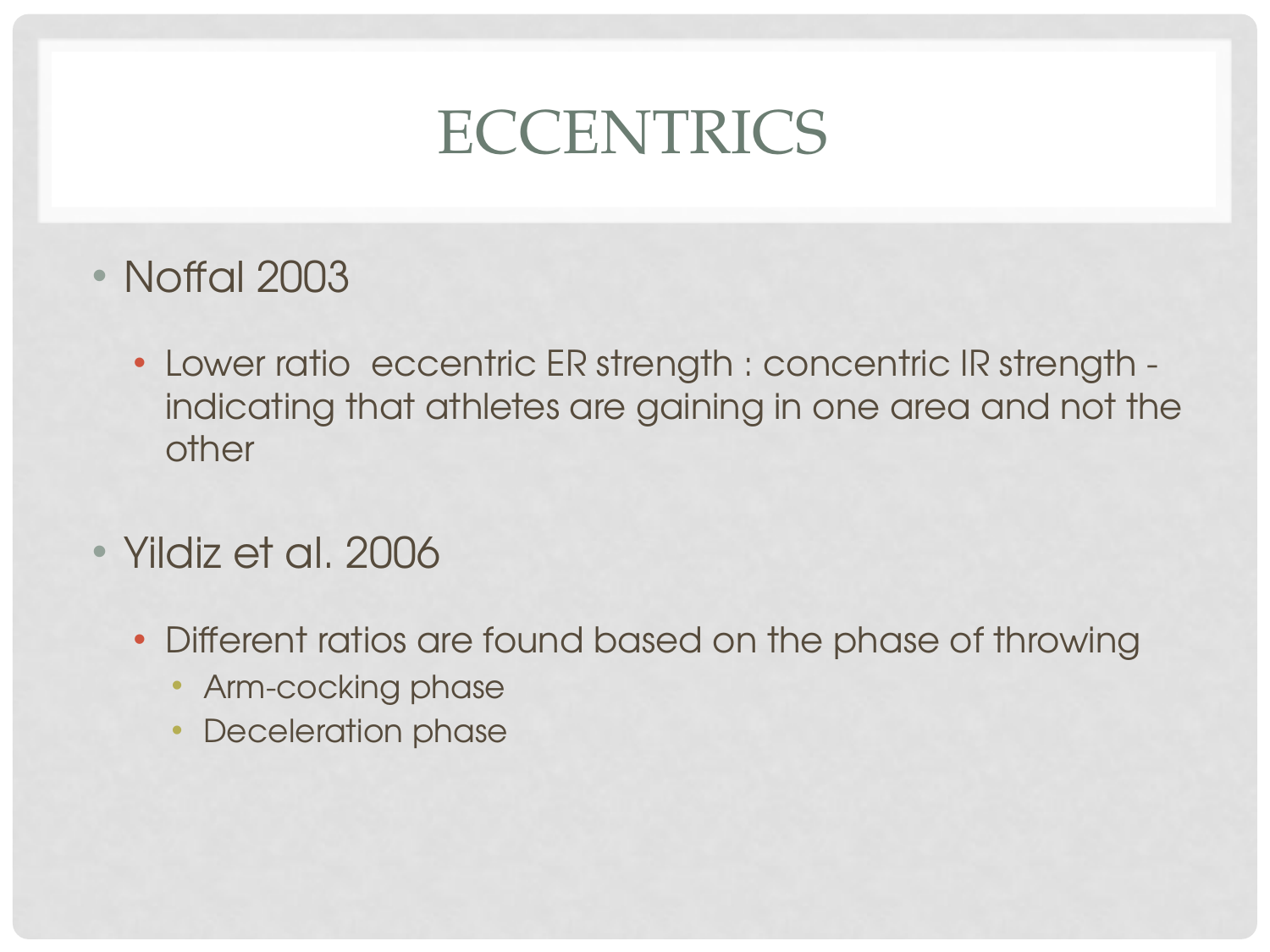

# Eccentrics
Noffal 2003

Lower ratio  eccentric ER strength : concentric IR strength - indicating that athletes are gaining in one area and not the other

Yildiz et al. 2006

Different ratios are found based on the phase of throwing
Arm-cocking phase
Deceleration phase